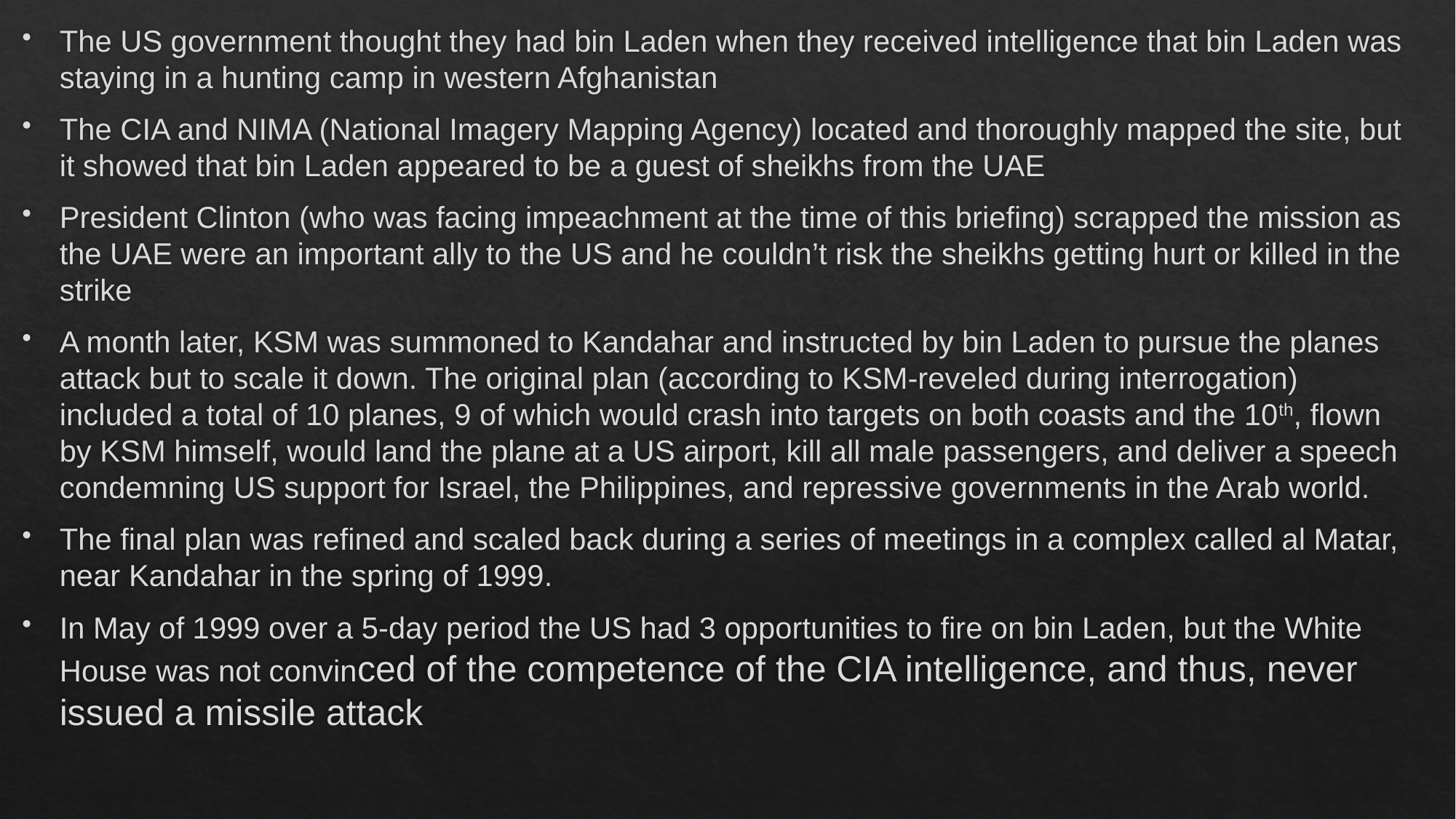

#
The US government thought they had bin Laden when they received intelligence that bin Laden was staying in a hunting camp in western Afghanistan
The CIA and NIMA (National Imagery Mapping Agency) located and thoroughly mapped the site, but it showed that bin Laden appeared to be a guest of sheikhs from the UAE
President Clinton (who was facing impeachment at the time of this briefing) scrapped the mission as the UAE were an important ally to the US and he couldn’t risk the sheikhs getting hurt or killed in the strike
A month later, KSM was summoned to Kandahar and instructed by bin Laden to pursue the planes attack but to scale it down. The original plan (according to KSM-reveled during interrogation) included a total of 10 planes, 9 of which would crash into targets on both coasts and the 10th, flown by KSM himself, would land the plane at a US airport, kill all male passengers, and deliver a speech condemning US support for Israel, the Philippines, and repressive governments in the Arab world.
The final plan was refined and scaled back during a series of meetings in a complex called al Matar, near Kandahar in the spring of 1999.
In May of 1999 over a 5-day period the US had 3 opportunities to fire on bin Laden, but the White House was not convinced of the competence of the CIA intelligence, and thus, never issued a missile attack